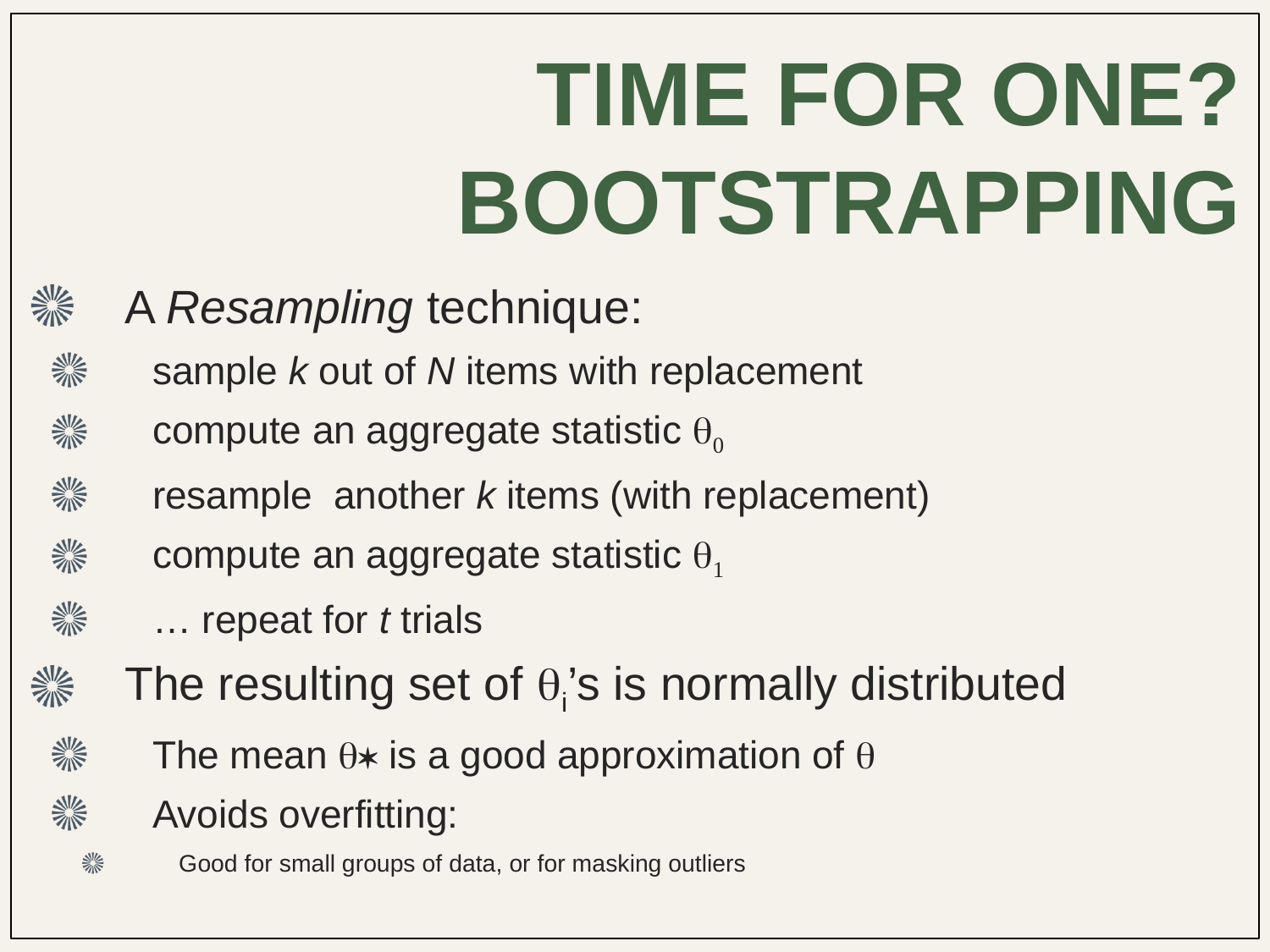

# Time for ONE? Bootstrapping
A Resampling technique:
sample k out of N items with replacement
compute an aggregate statistic θ0
resample  another k items (with replacement)
compute an aggregate statistic θ1
… repeat for t trials
The resulting set of θi’s is normally distributed
The mean θ∗ is a good approximation of θ
Avoids overfitting:
Good for small groups of data, or for masking outliers